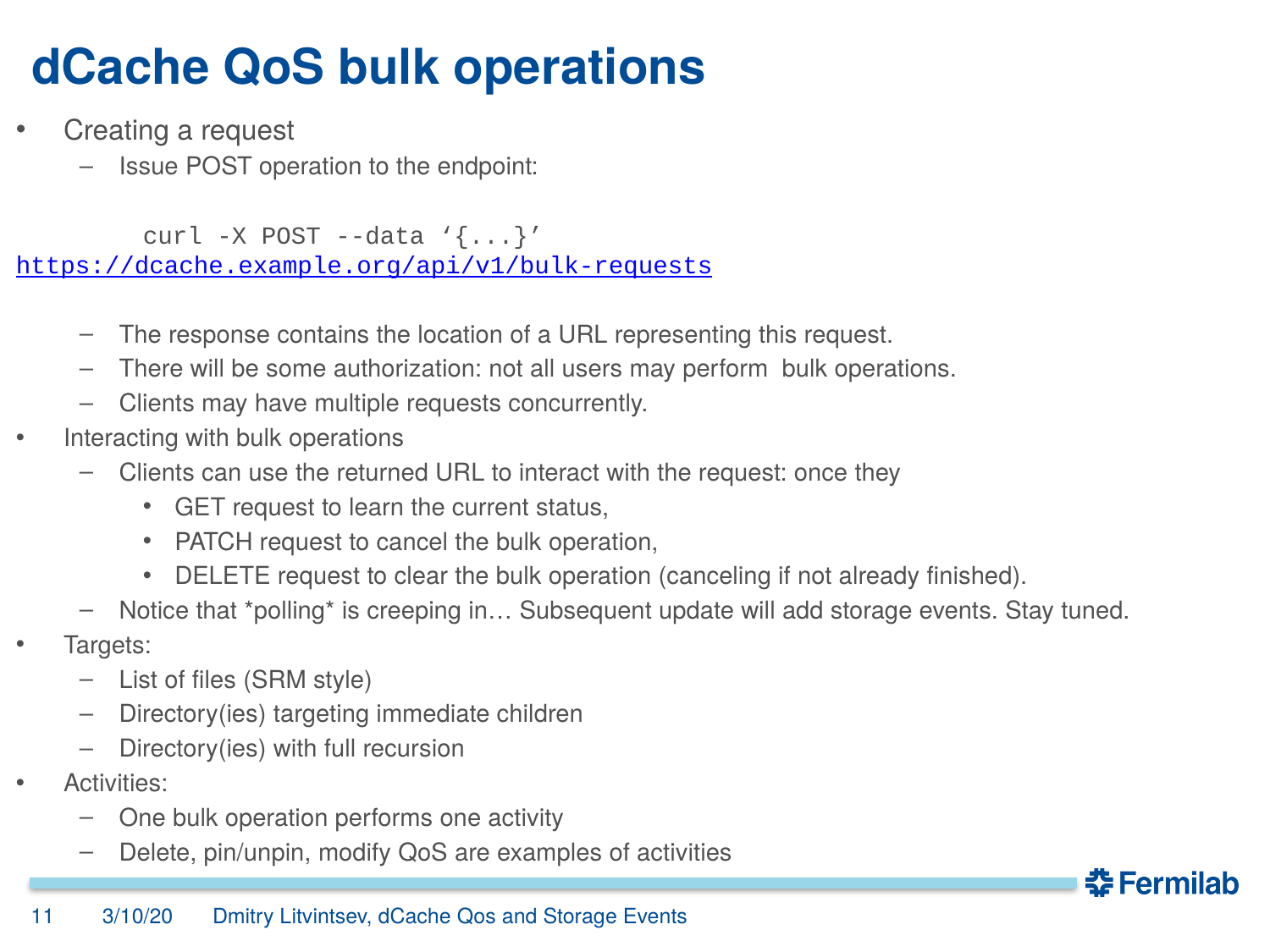

# dCache QoS bulk operations
Creating a request
Issue POST operation to the endpoint:

	curl -X POST --data ‘{...}’ https://dcache.example.org/api/v1/bulk-requests

The response contains the location of a URL representing this request.
There will be some authorization: not all users may perform  bulk operations.
Clients may have multiple requests concurrently.
Interacting with bulk operations
Clients can use the returned URL to interact with the request: once they
GET request to learn the current status,
PATCH request to cancel the bulk operation,
DELETE request to clear the bulk operation (canceling if not already finished).
Notice that *polling* is creeping in… Subsequent update will add storage events. Stay tuned.
Targets:
List of files (SRM style)
Directory(ies) targeting immediate children
Directory(ies) with full recursion
Activities:
One bulk operation performs one activity
Delete, pin/unpin, modify QoS are examples of activities

11
3/10/20
Dmitry Litvintsev, dCache Qos and Storage Events